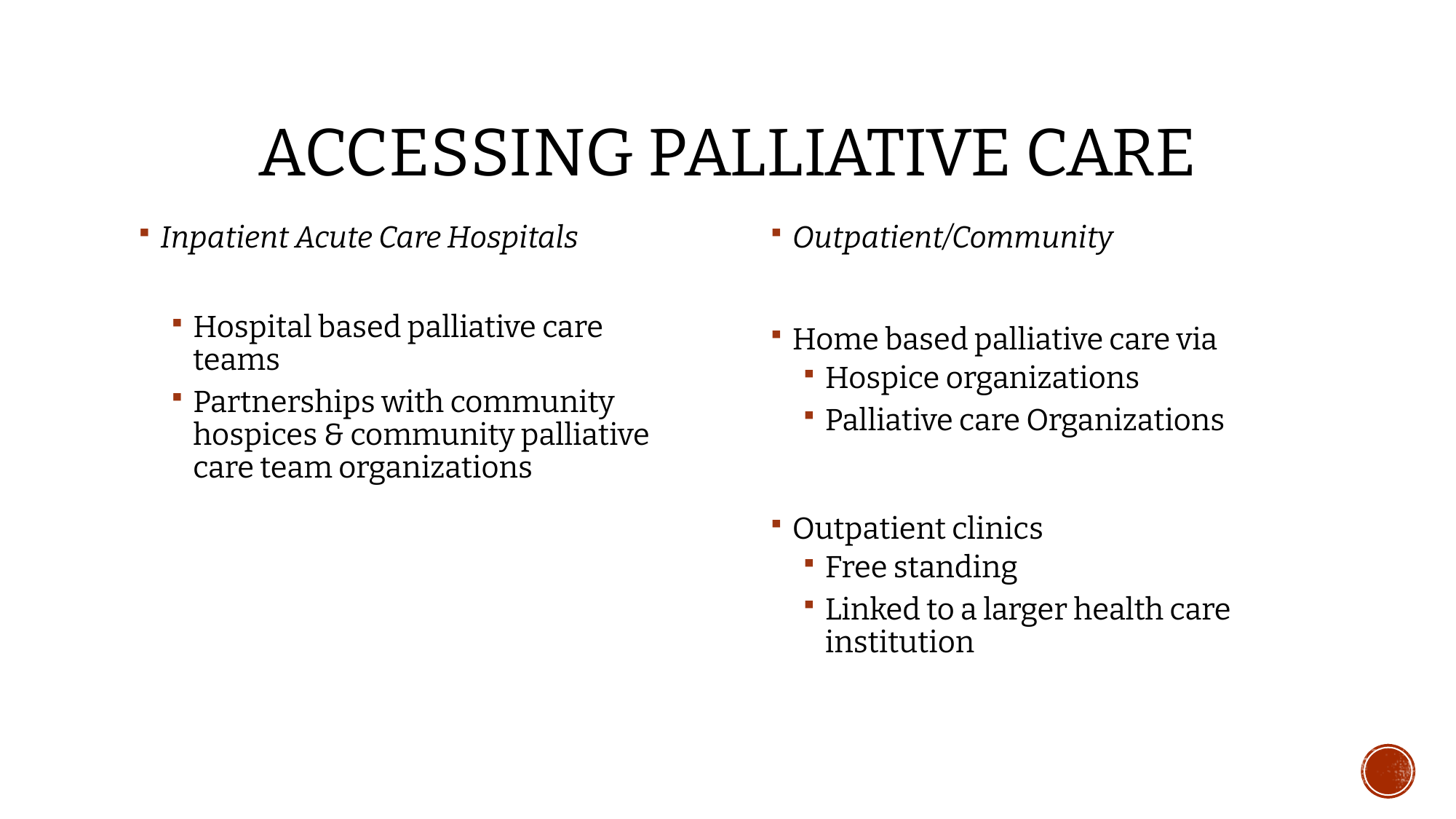

# Accessing Palliative Care
Inpatient Acute Care Hospitals

Hospital based palliative care teams
Partnerships with community hospices & community palliative care team organizations
Outpatient/Community

Home based palliative care via
Hospice organizations
Palliative care Organizations

Outpatient clinics
Free standing
Linked to a larger health care institution